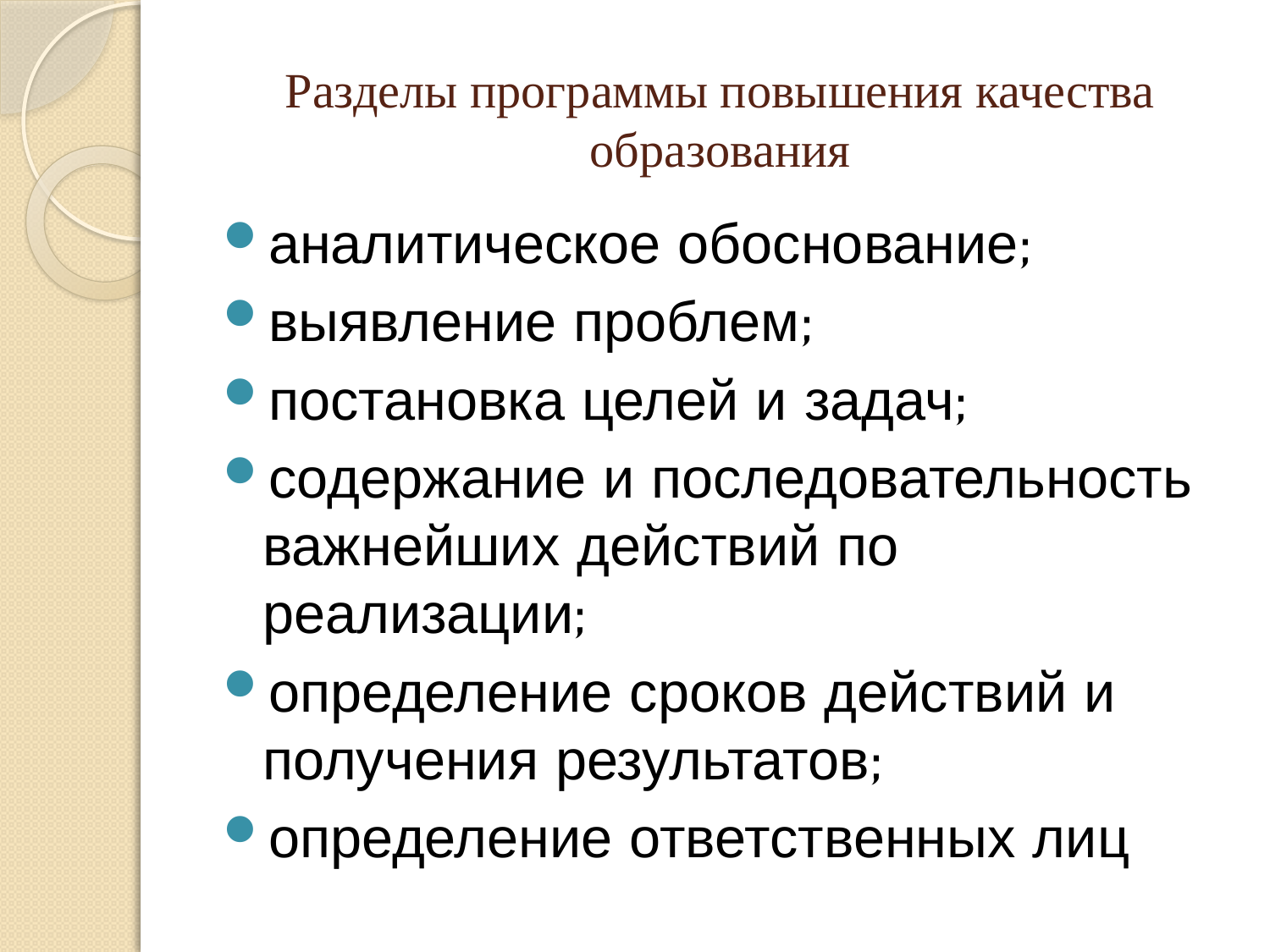

# Разделы программы повышения качества образования
аналитическое обоснование;
выявление проблем;
постановка целей и задач;
содержание и последовательность важнейших действий по реализации;
определение сроков действий и получения результатов;
определение ответственных лиц